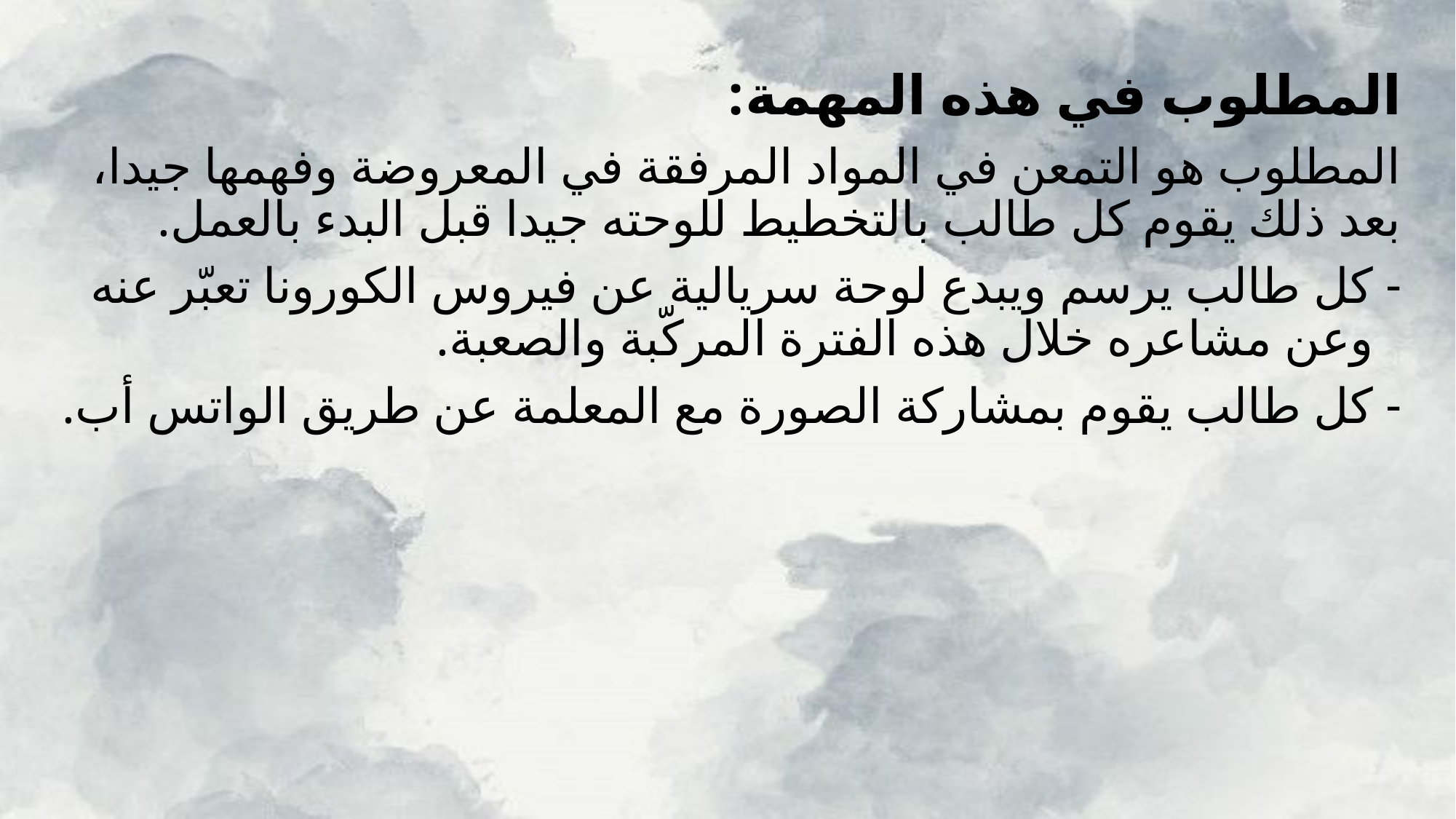

المطلوب في هذه المهمة:
المطلوب هو التمعن في المواد المرفقة في المعروضة وفهمها جيدا، بعد ذلك يقوم كل طالب بالتخطيط للوحته جيدا قبل البدء بالعمل.
كل طالب يرسم ويبدع لوحة سريالية عن فيروس الكورونا تعبّر عنه وعن مشاعره خلال هذه الفترة المركّبة والصعبة.
كل طالب يقوم بمشاركة الصورة مع المعلمة عن طريق الواتس أب.